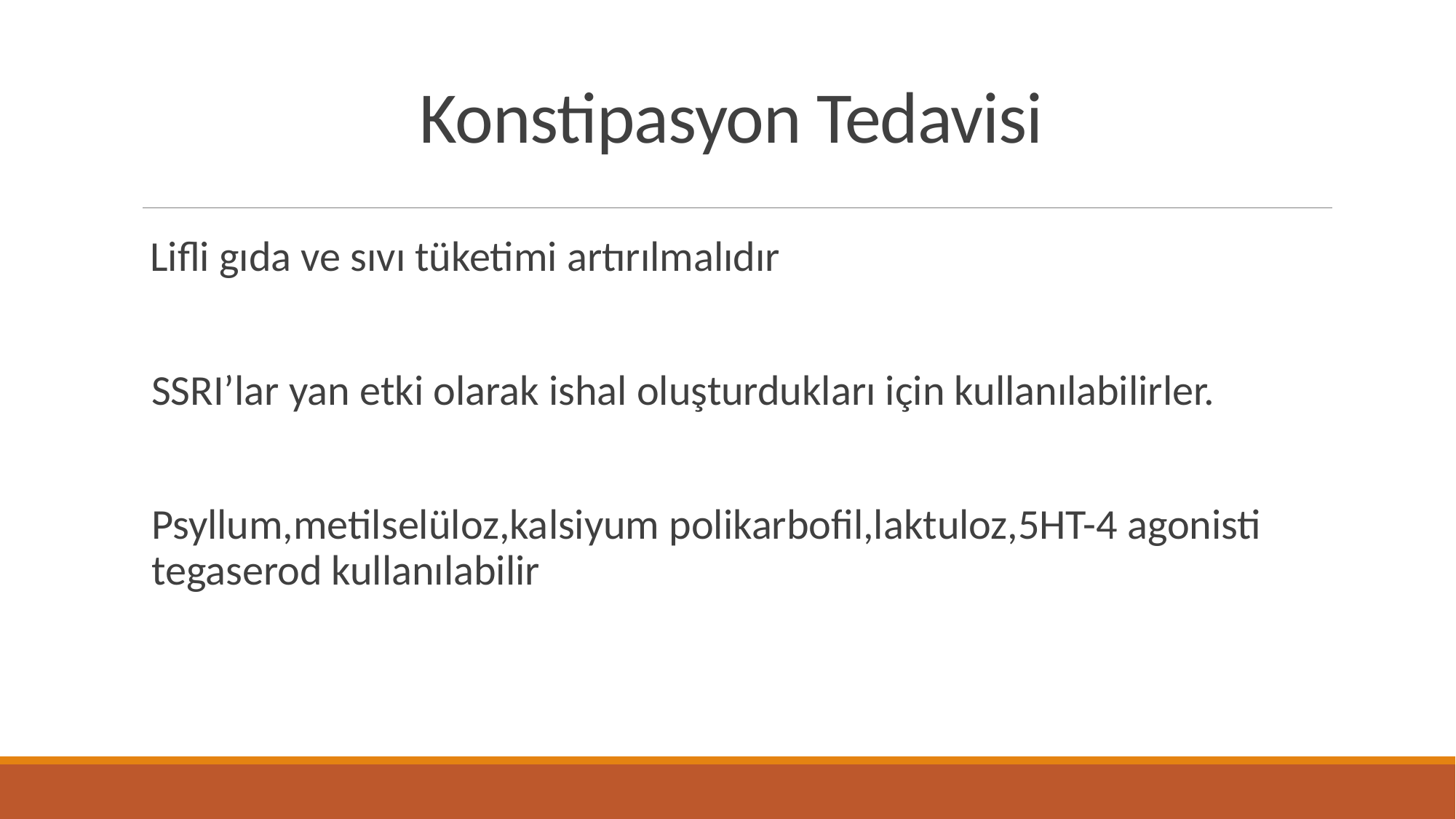

Konstipasyon Tedavisi
 Lifli gıda ve sıvı tüketimi artırılmalıdır

SSRI’lar yan etki olarak ishal oluşturdukları için kullanılabilirler.

Psyllum,metilselüloz,kalsiyum polikarbofil,laktuloz,5HT-4 agonisti tegaserod kullanılabilir